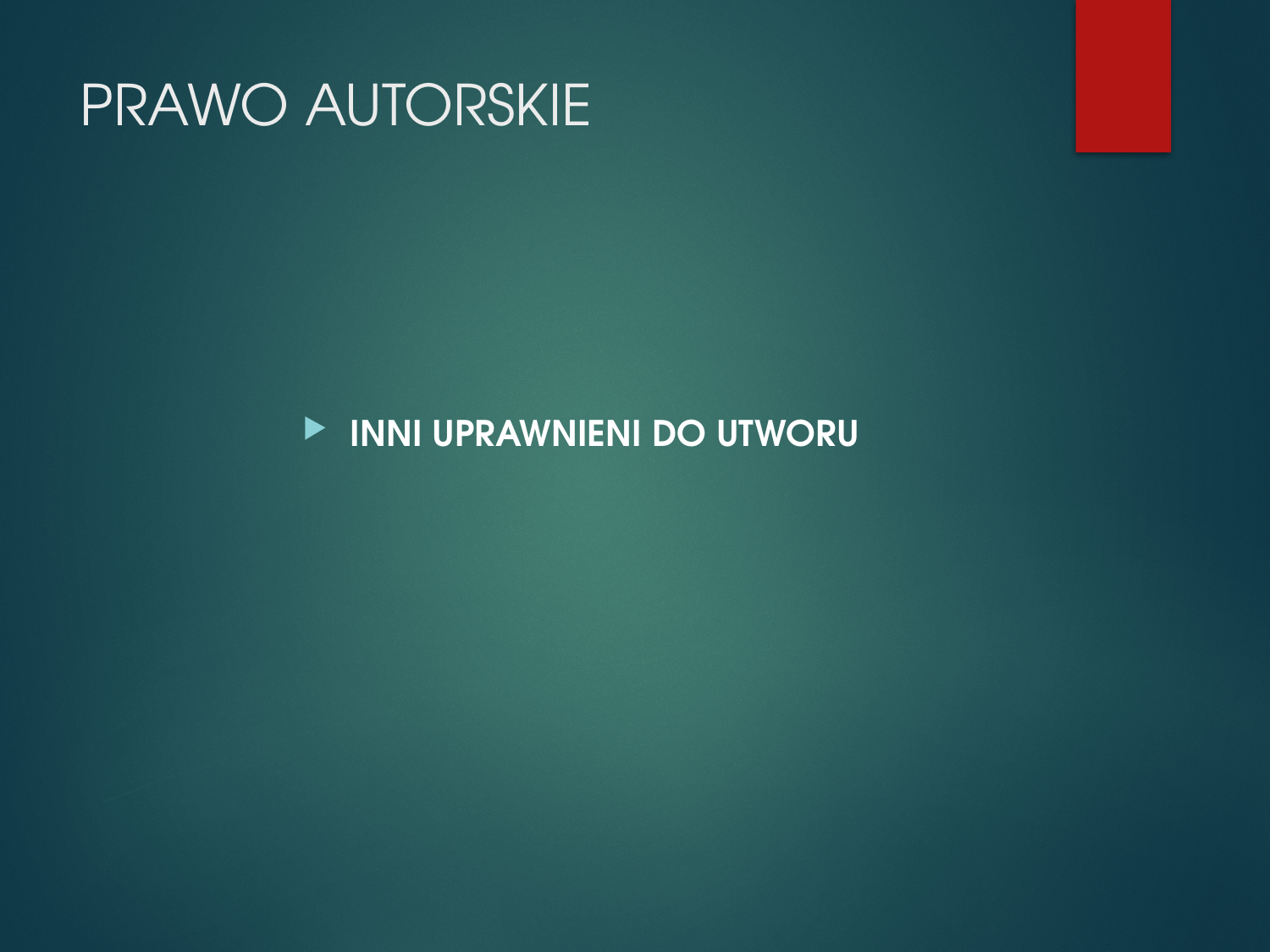

# PRAWO AUTORSKIE

INNI UPRAWNIENI DO UTWORU